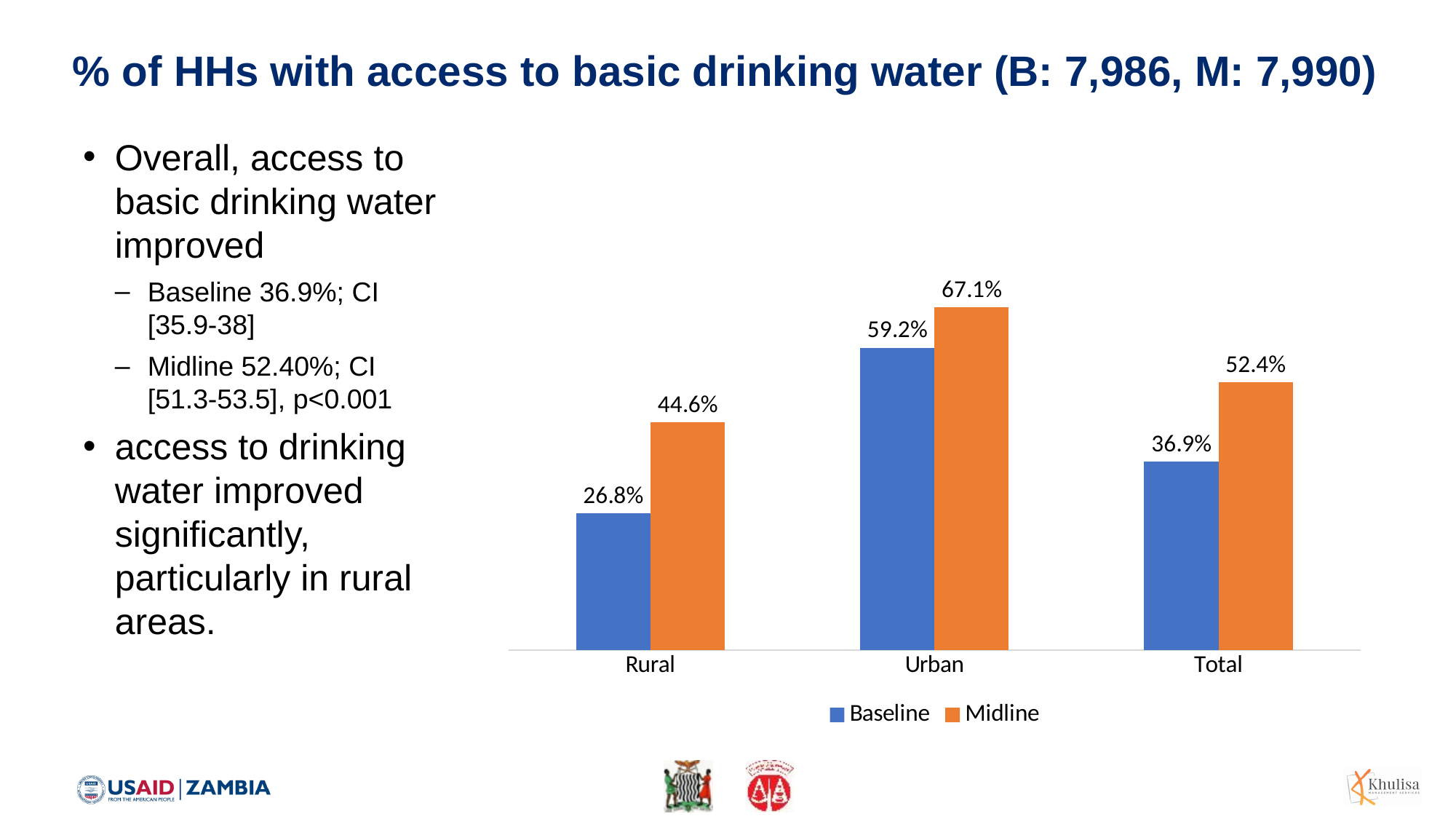

# % of HHs with access to basic drinking water (B: 7,986, M: 7,990)

### Chart

| Category | Baseline | Midline |
|---|---|---|
| Rural | 0.268 | 0.446 |
| Urban | 0.592 | 0.671 |
| Total | 0.369 | 0.524 |
Overall, access to basic drinking water improved
Baseline 36.9%; CI [35.9-38]
Midline 52.40%; CI [51.3-53.5], p<0.001
access to drinking water improved significantly, particularly in rural areas.